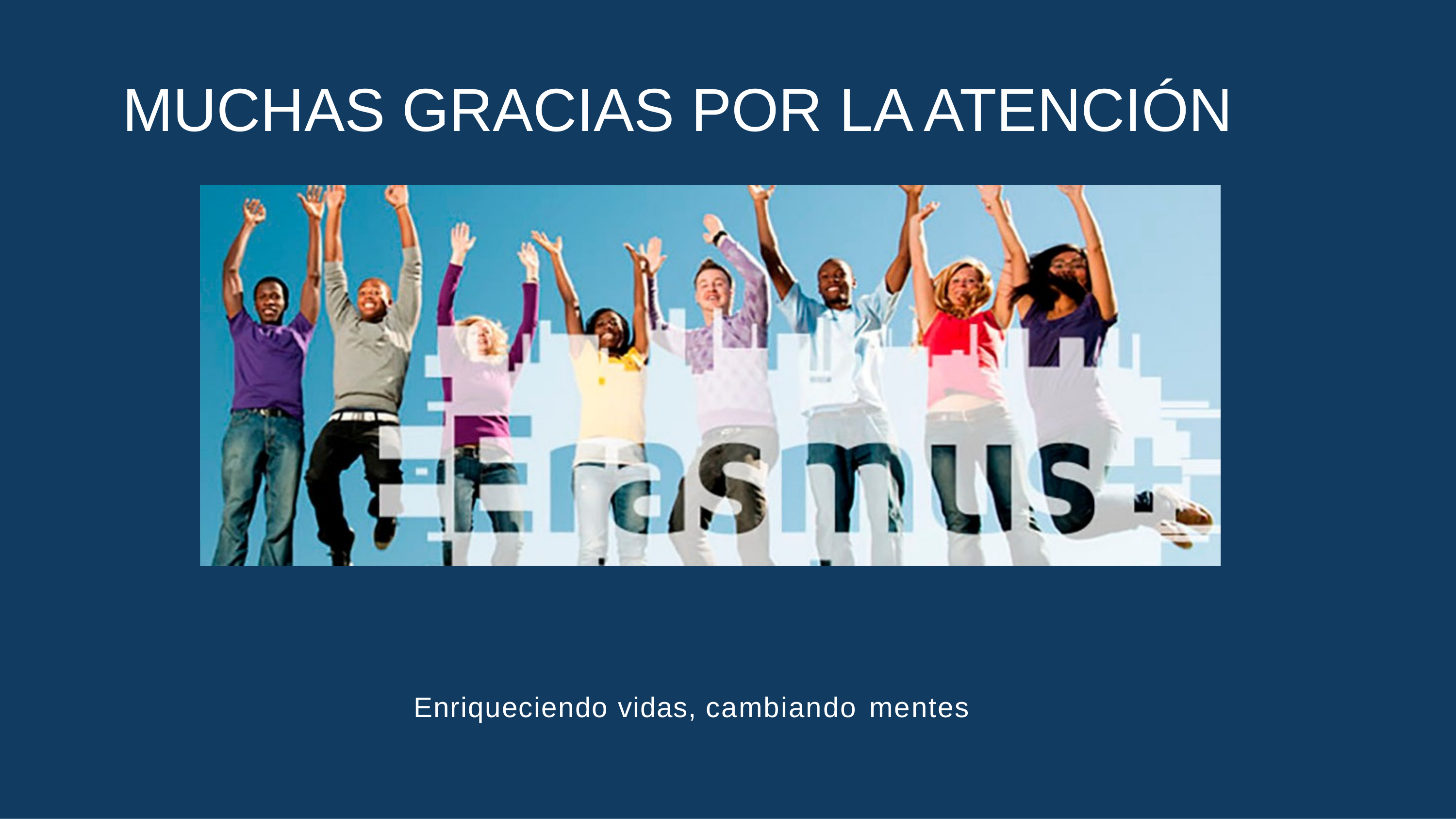

# MUCHAS GRACIAS POR LA ATENCIÓN

Enriqueciendo vidas, cambiando mentes